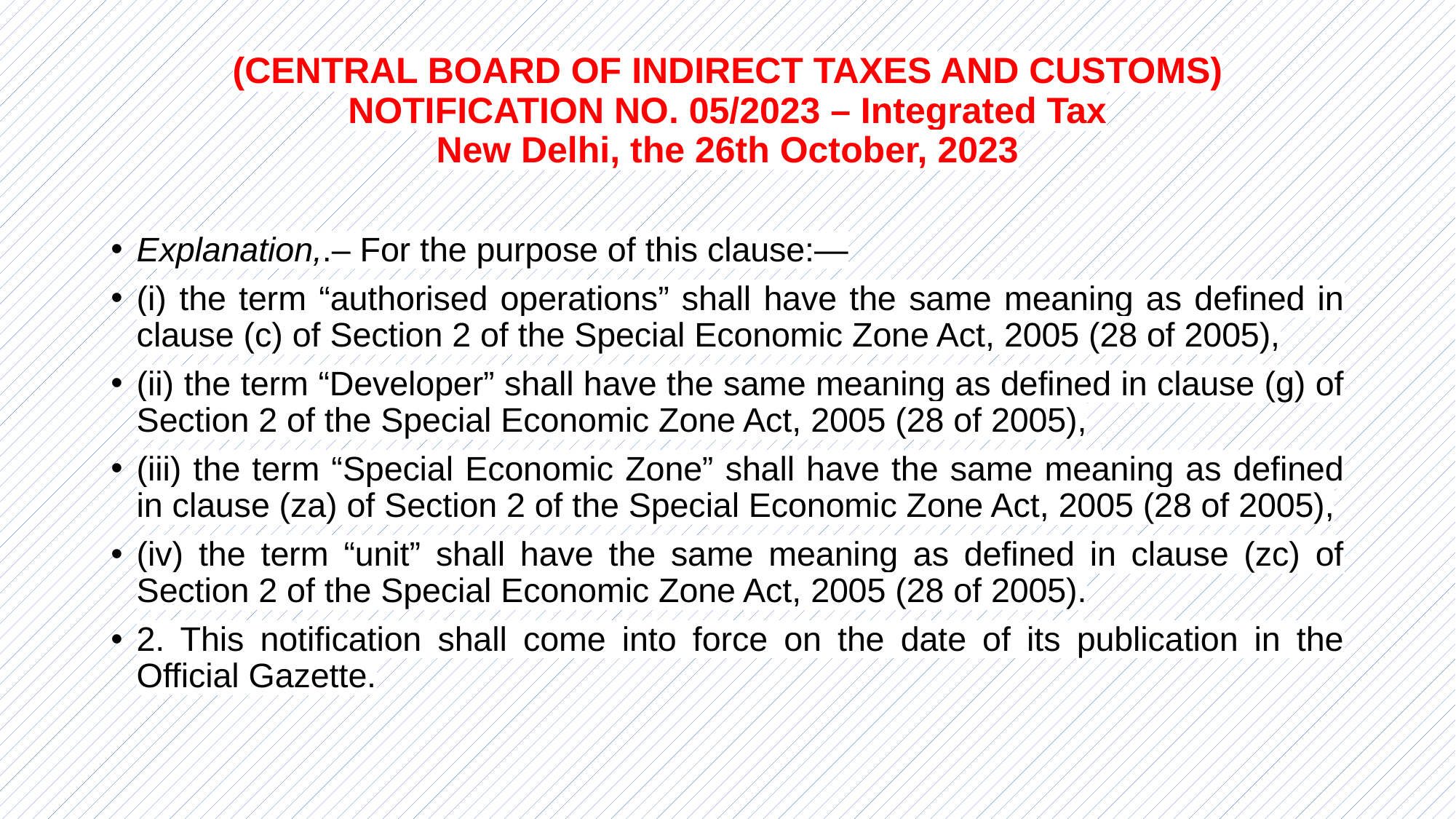

# (CENTRAL BOARD OF INDIRECT TAXES AND CUSTOMS) NOTIFICATION NO. 05/2023 – Integrated Tax New Delhi, the 26th October, 2023
Explanation,.– For the purpose of this clause:—
(i) the term “authorised operations” shall have the same meaning as defined in clause (c) of Section 2 of the Special Economic Zone Act, 2005 (28 of 2005),
(ii) the term “Developer” shall have the same meaning as defined in clause (g) of Section 2 of the Special Economic Zone Act, 2005 (28 of 2005),
(iii) the term “Special Economic Zone” shall have the same meaning as defined in clause (za) of Section 2 of the Special Economic Zone Act, 2005 (28 of 2005),
(iv) the term “unit” shall have the same meaning as defined in clause (zc) of Section 2 of the Special Economic Zone Act, 2005 (28 of 2005).
2. This notification shall come into force on the date of its publication in the Official Gazette.